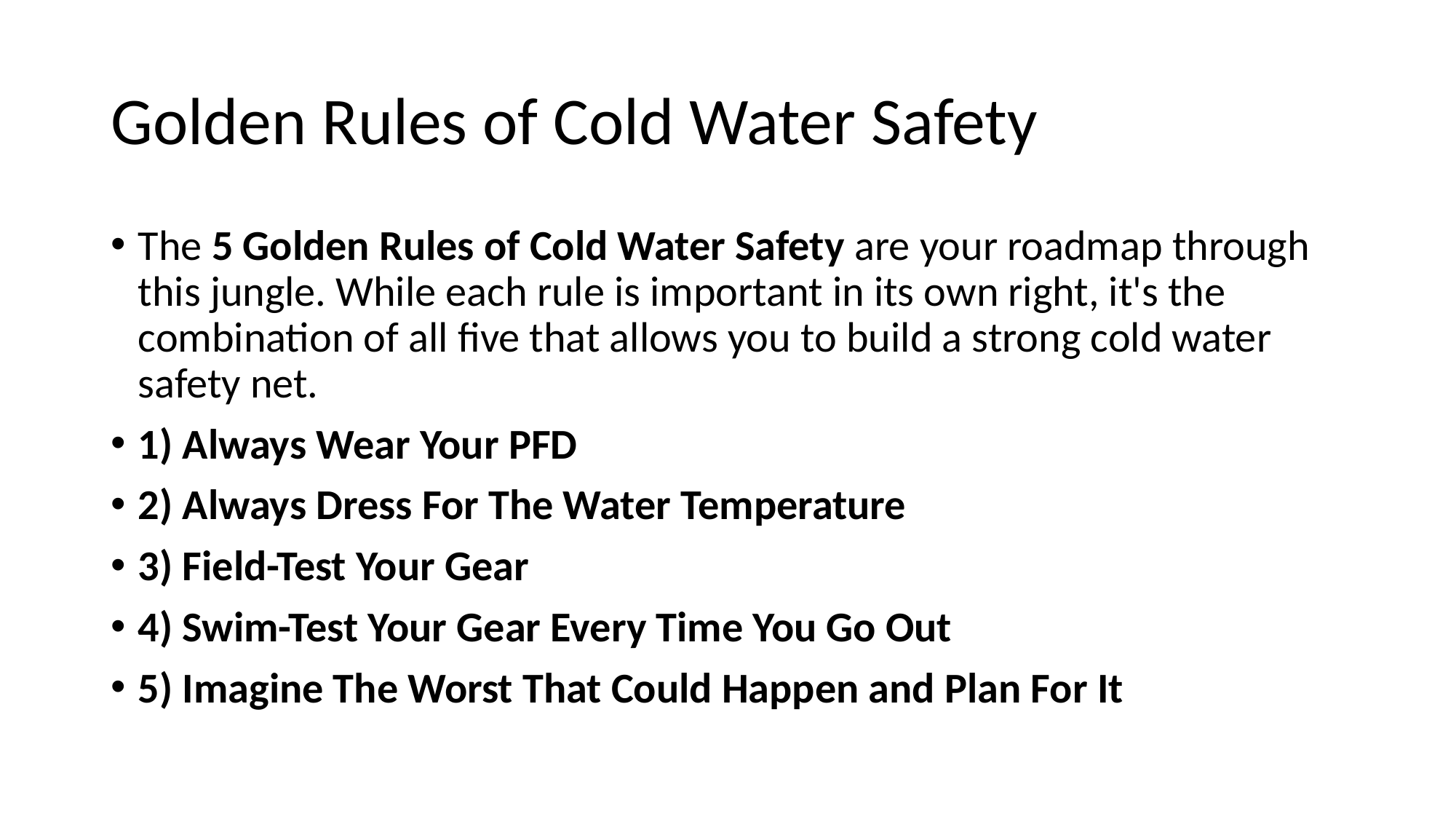

# Golden Rules of Cold Water Safety
The 5 Golden Rules of Cold Water Safety are your roadmap through this jungle. While each rule is important in its own right, it's the combination of all five that allows you to build a strong cold water safety net.
1) Always Wear Your PFD
2) Always Dress For The Water Temperature
3) Field-Test Your Gear
4) Swim-Test Your Gear Every Time You Go Out
5) Imagine The Worst That Could Happen and Plan For It